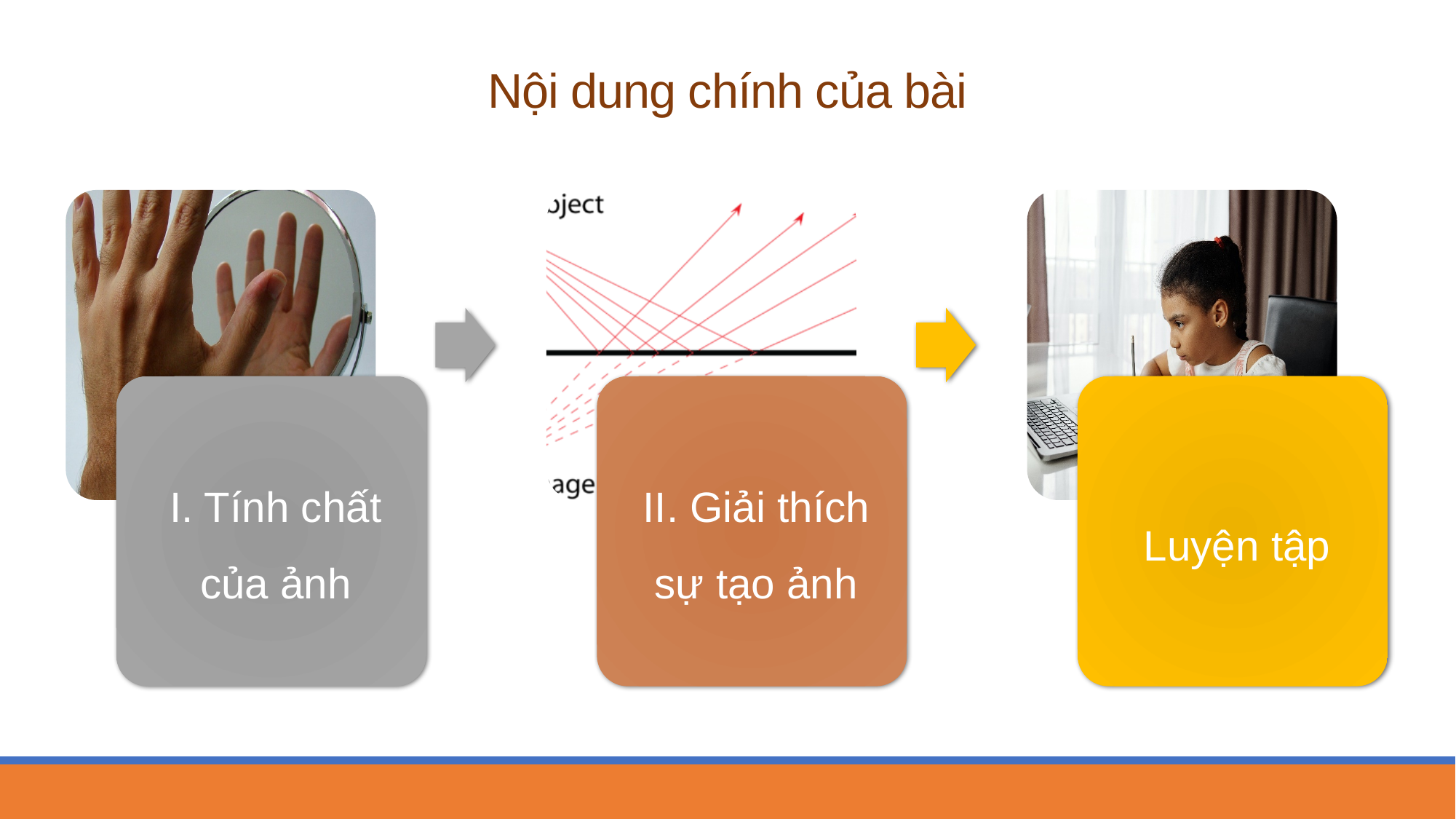

# Nội dung chính của bài
I. Tính chất của ảnh

II. Giải thích sự tạo ảnh

Luyện tập